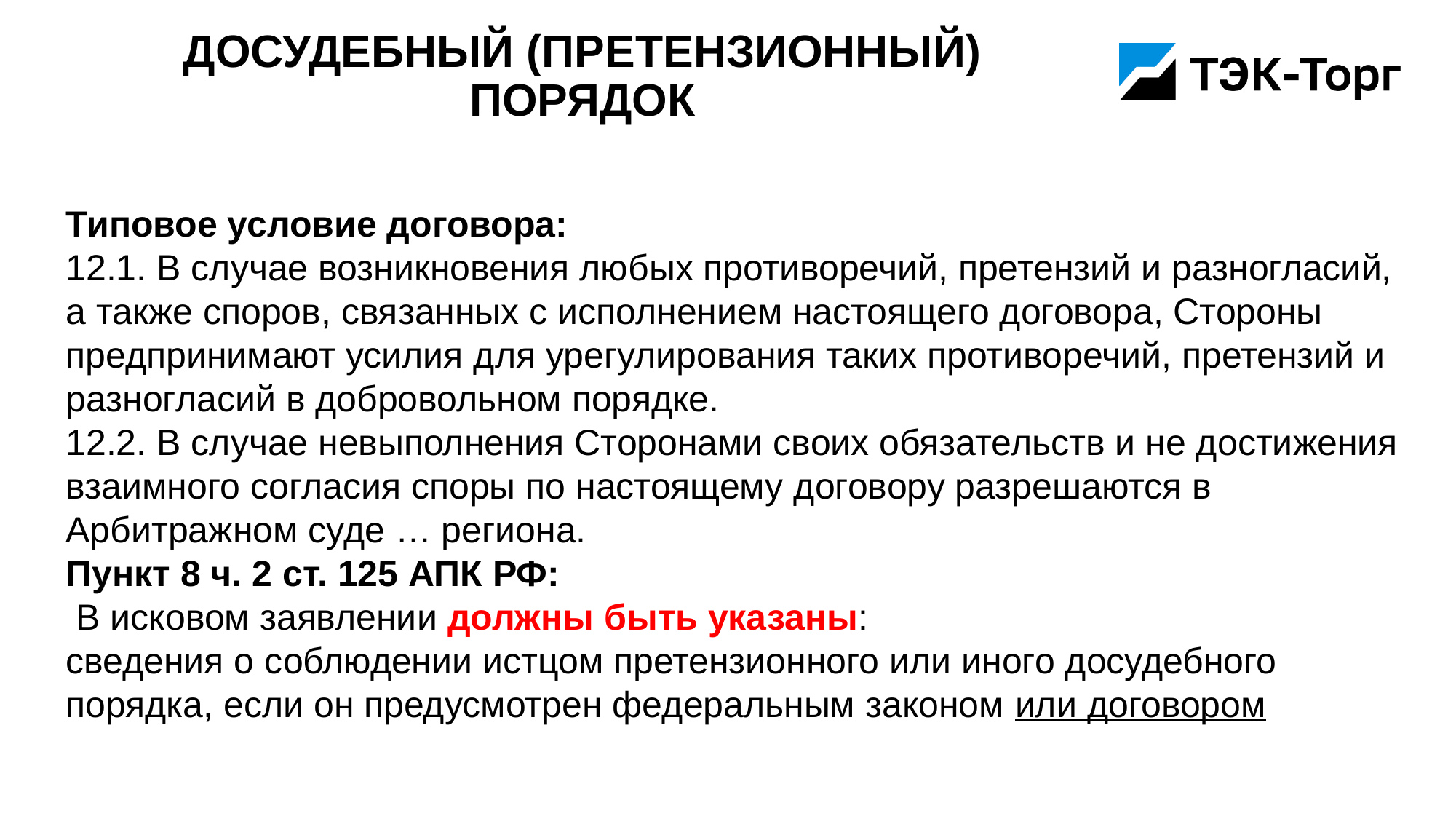

# Досудебный (претензионный) порядок
Типовое условие договора:
12.1. В случае возникновения любых противоречий, претензий и разногласий, а также споров, связанных с исполнением настоящего договора, Стороны предпринимают усилия для урегулирования таких противоречий, претензий и разногласий в добровольном порядке.
12.2. В случае невыполнения Сторонами своих обязательств и не достижения взаимного согласия споры по настоящему договору разрешаются в Арбитражном суде … региона.
Пункт 8 ч. 2 ст. 125 АПК РФ:
 В исковом заявлении должны быть указаны:
сведения о соблюдении истцом претензионного или иного досудебного порядка, если он предусмотрен федеральным законом или договором